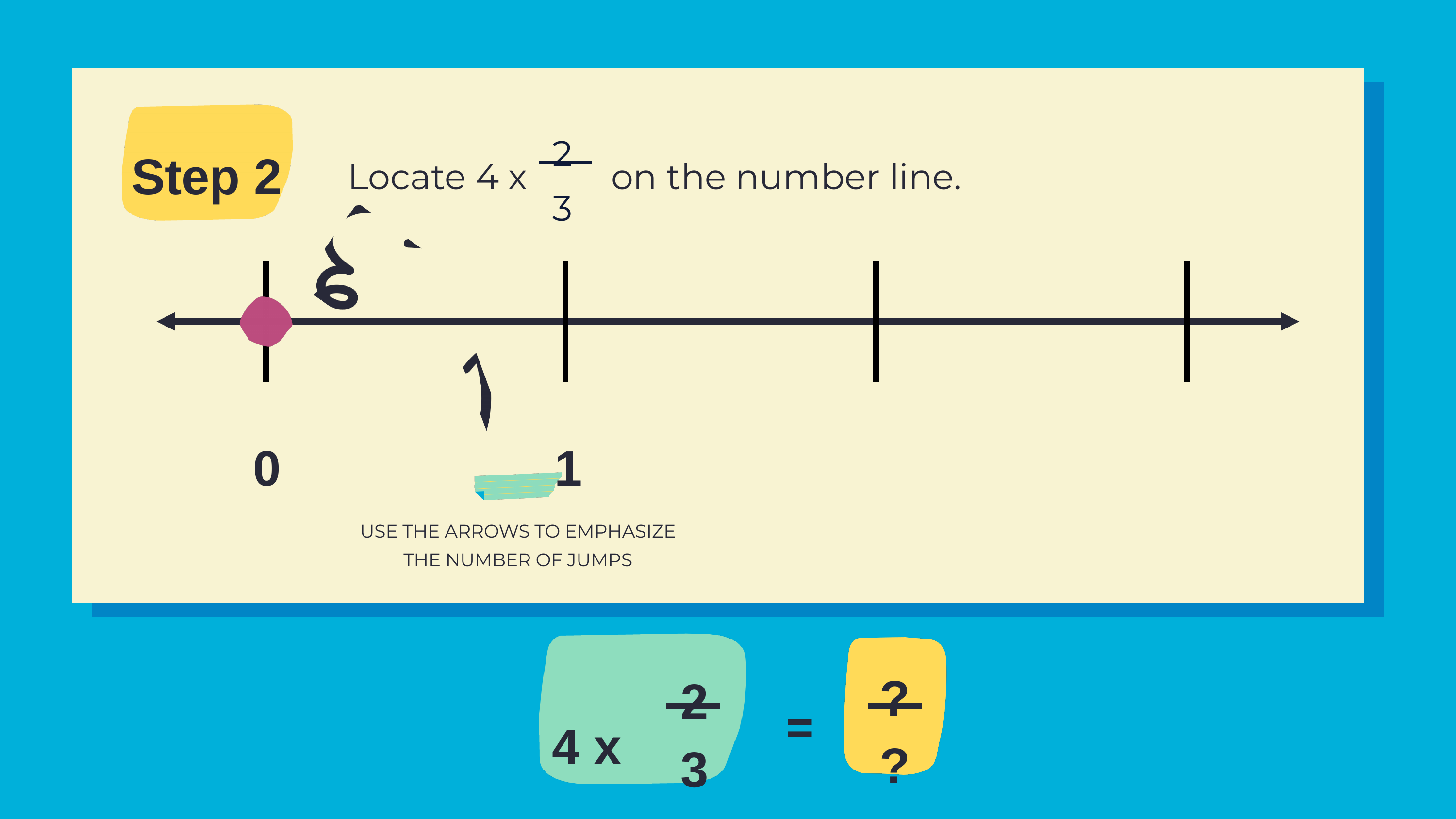

Step 2
2
3
 Locate 4 x         on the number line.

1
0

USE THE ARROWS TO EMPHASIZE THE NUMBER OF JUMPS

4 x
2
3

?
?
=